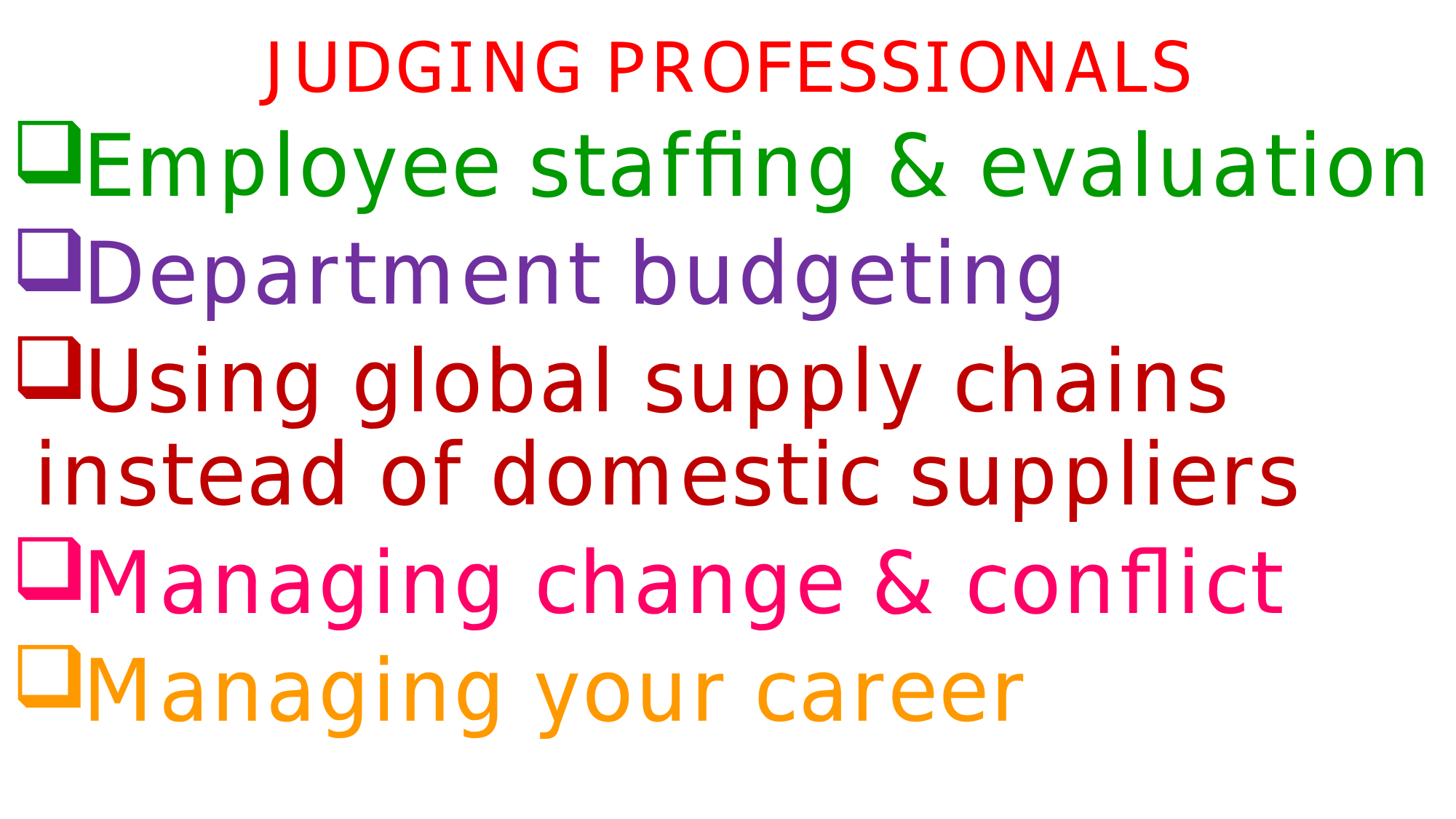

JUDGING PROFESSIONALS
Employee staffing & evaluation
Department budgeting
Using global supply chains instead of domestic suppliers
Managing change & conflict
Managing your career